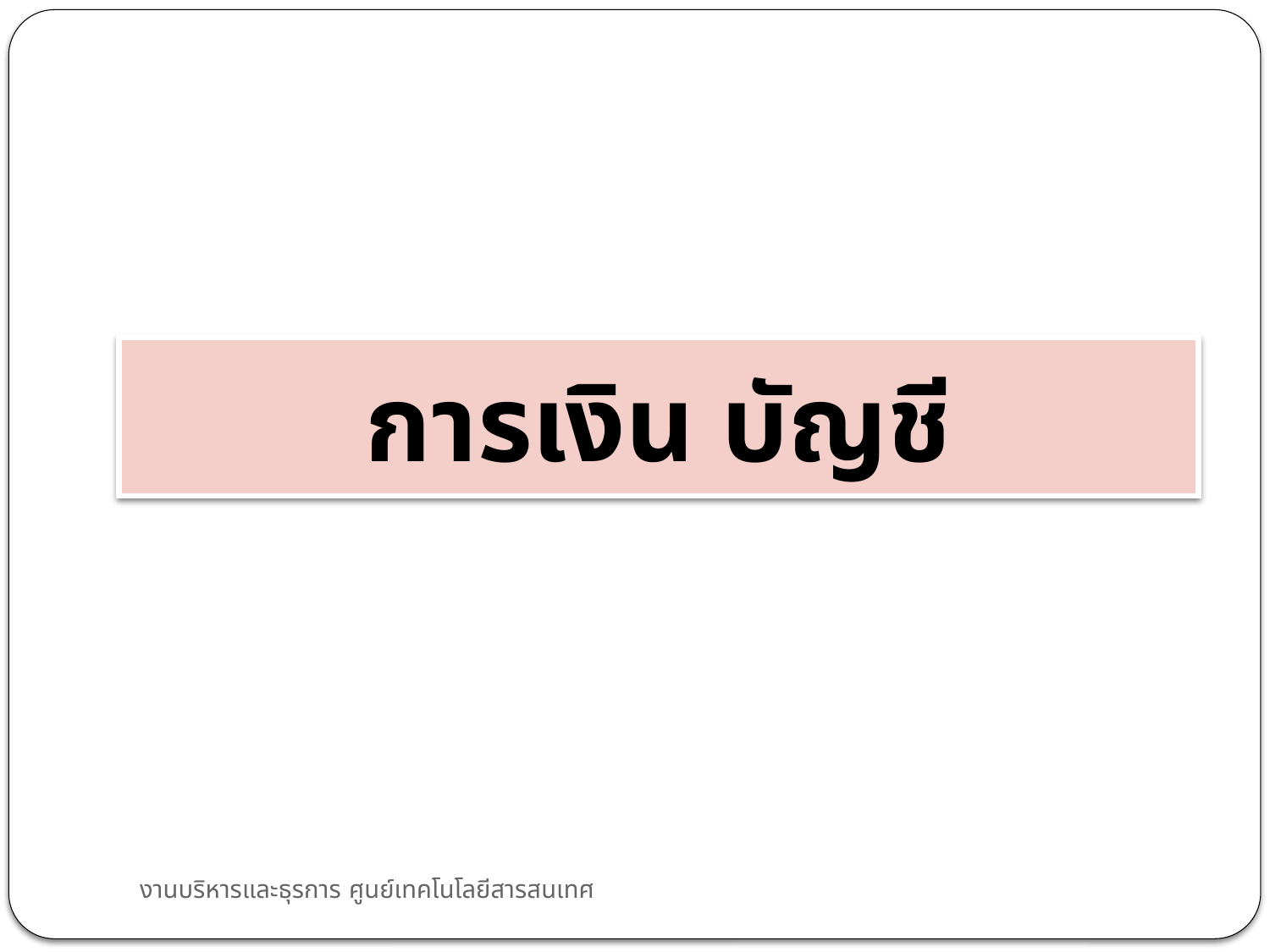

# การเงิน บัญชี
งานบริหารและธุรการ ศูนย์เทคโนโลยีสารสนเทศ